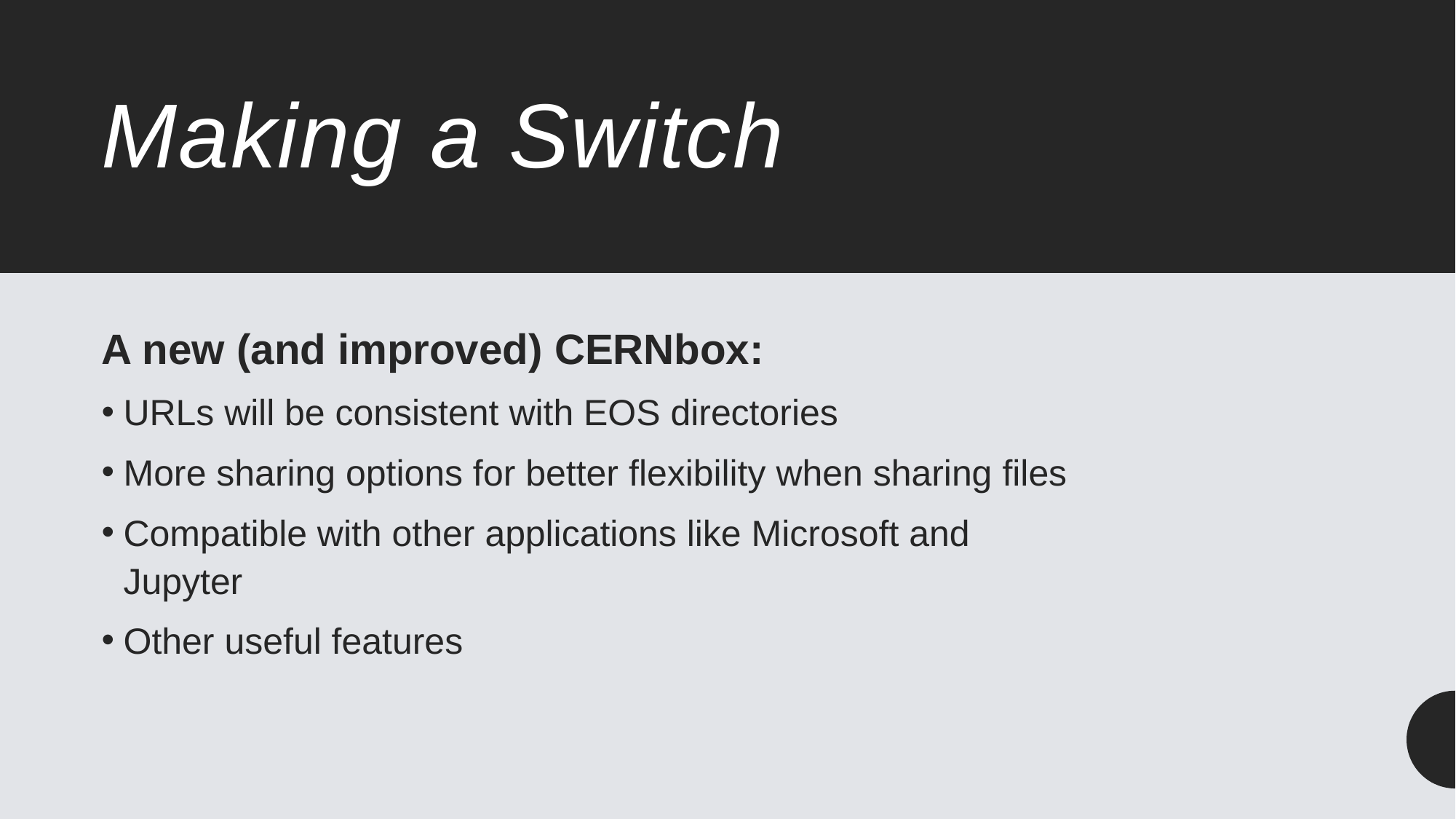

# Making a Switch
A new (and improved) CERNbox:
URLs will be consistent with EOS directories
More sharing options for better flexibility when sharing files
Compatible with other applications like Microsoft and Jupyter
Other useful features